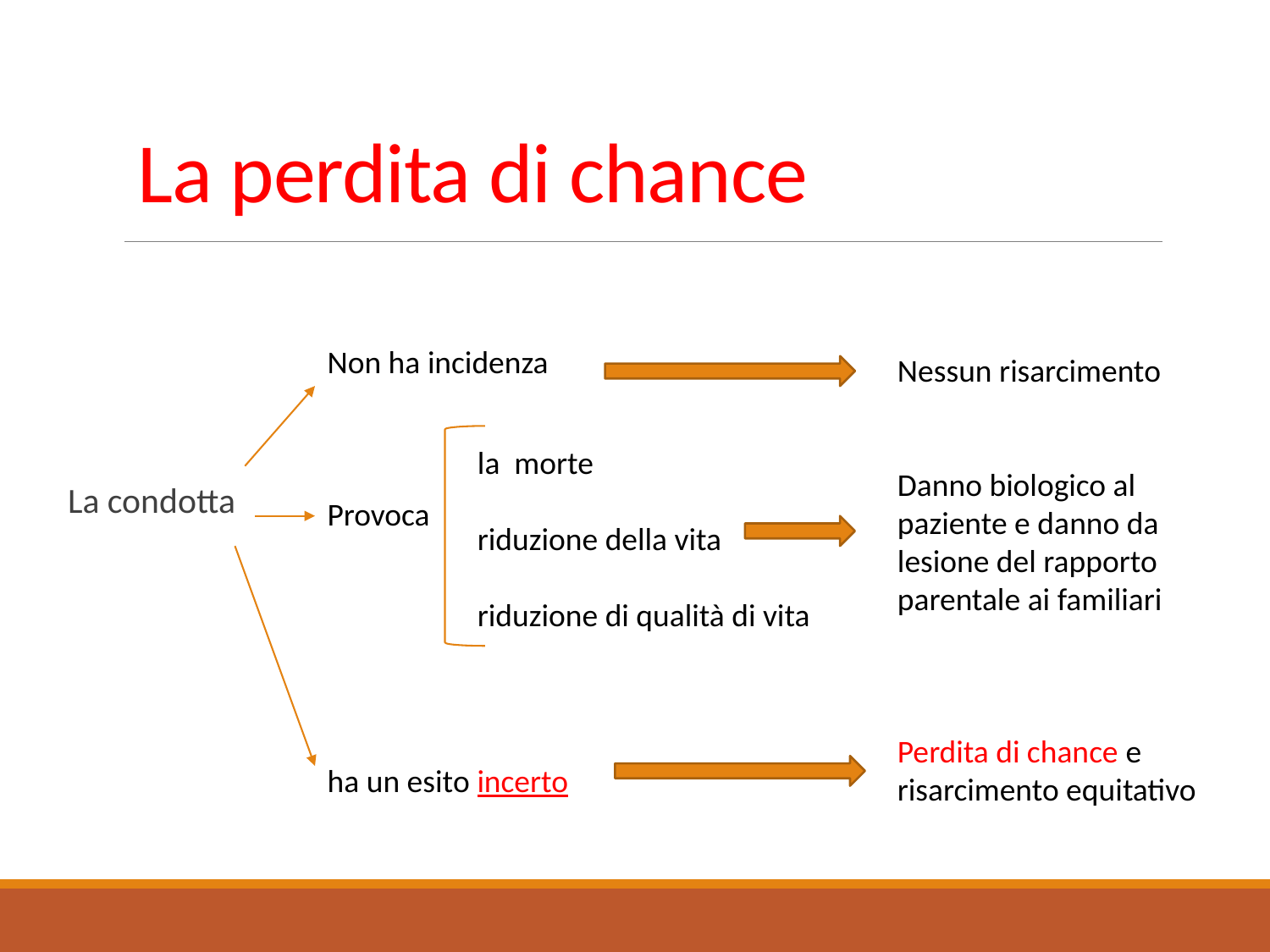

# La perdita di chance

Nessun risarcimento

Danno biologico al paziente e danno da lesione del rapporto parentale ai familiari

Perdita di chance e risarcimento equitativo

Non ha incidenza

Provoca

ha un esito incerto

la  morte

riduzione della vita

riduzione di qualità di vita
La condotta